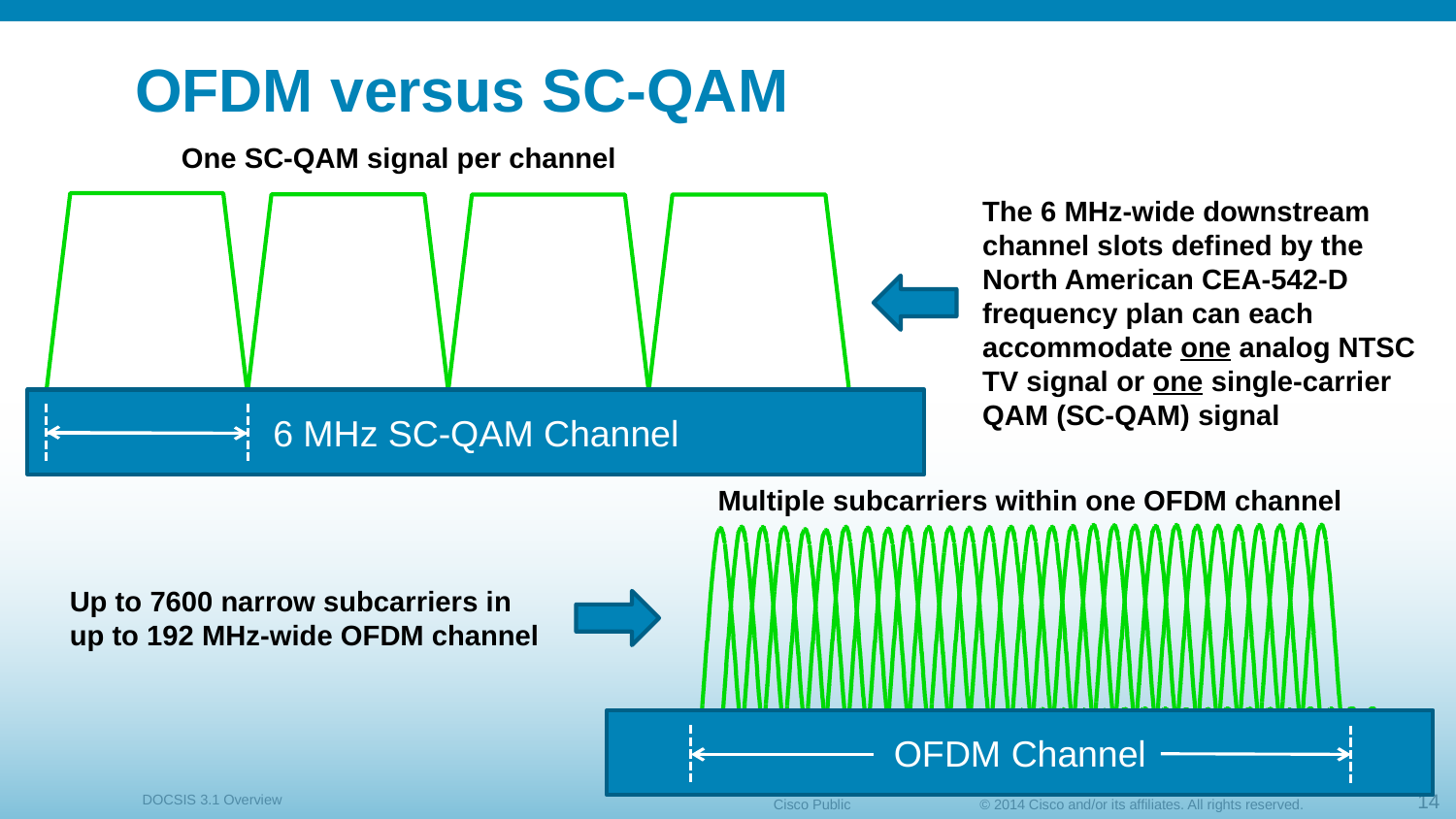

# OFDM versus SC-QAM
One SC-QAM signal per channel
The 6 MHz-wide downstream channel slots defined by the North American CEA-542-D frequency plan can each accommodate one analog NTSC TV signal or one single-carrier QAM (SC-QAM) signal

6 MHz SC-QAM Channel
Multiple subcarriers within one OFDM channel

OFDM Channel
Up to 7600 narrow subcarriers in
up to 192 MHz-wide OFDM channel